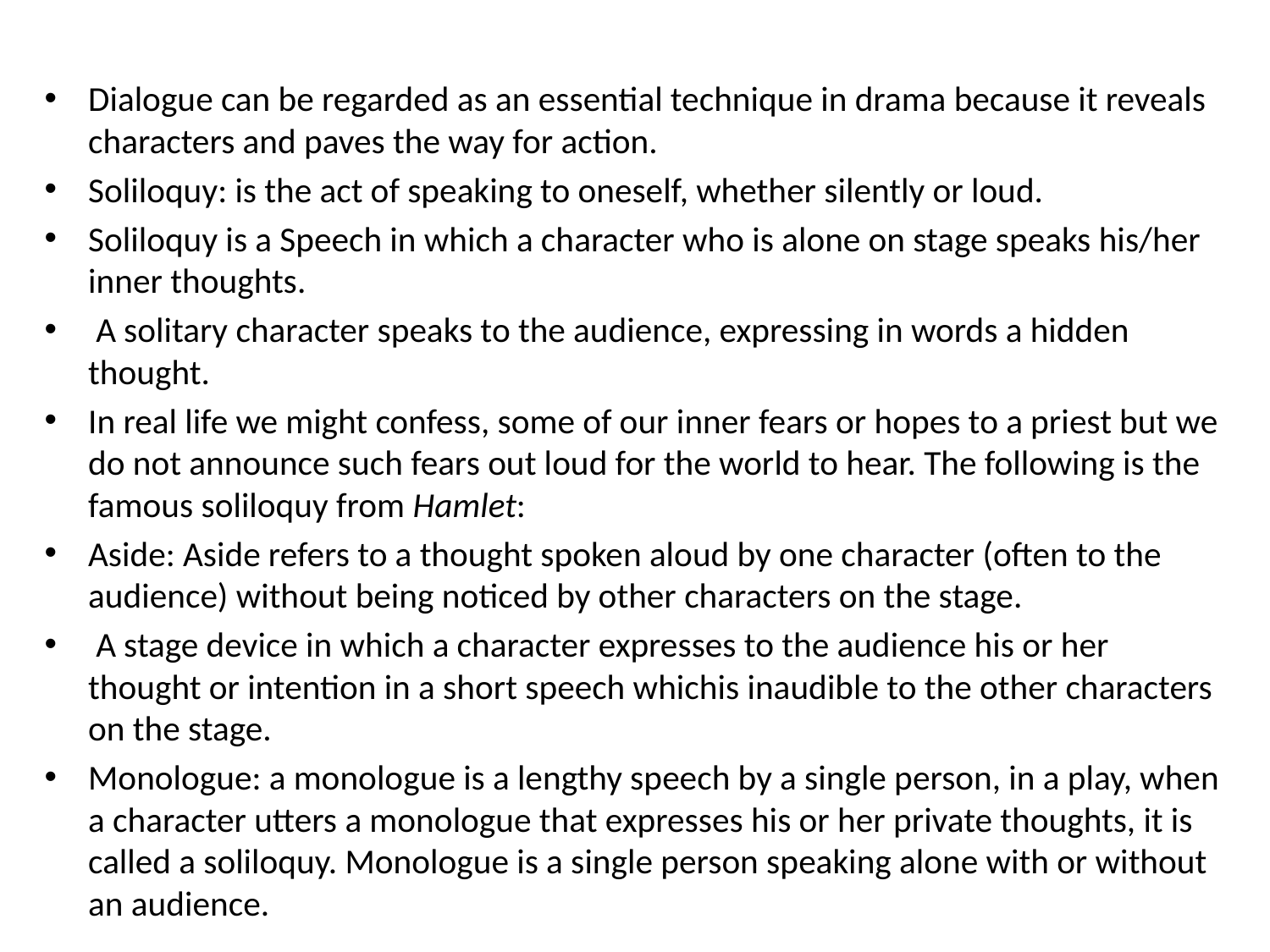

Dialogue can be regarded as an essential technique in drama because it reveals characters and paves the way for action.
Soliloquy: is the act of speaking to oneself, whether silently or loud.
Soliloquy is a Speech in which a character who is alone on stage speaks his/her inner thoughts.
 A solitary character speaks to the audience, expressing in words a hidden thought.
In real life we might confess, some of our inner fears or hopes to a priest but we do not announce such fears out loud for the world to hear. The following is the famous soliloquy from Hamlet:
Aside: Aside refers to a thought spoken aloud by one character (often to the audience) without being noticed by other characters on the stage.
 A stage device in which a character expresses to the audience his or her thought or intention in a short speech whichis inaudible to the other characters on the stage.
Monologue: a monologue is a lengthy speech by a single person, in a play, when a character utters a monologue that expresses his or her private thoughts, it is called a soliloquy. Monologue is a single person speaking alone with or without an audience.